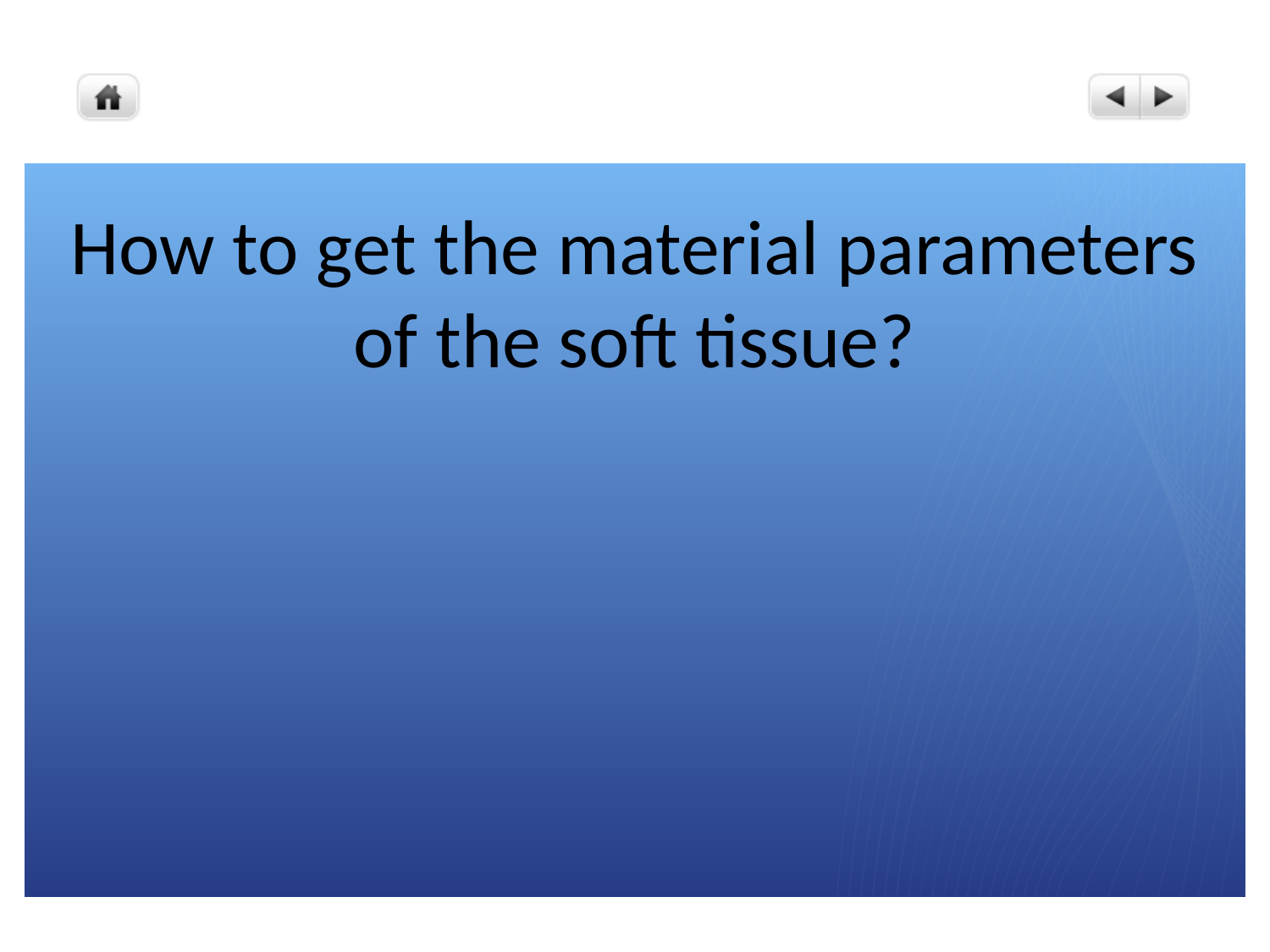

How to get the material parameters of the soft tissue?